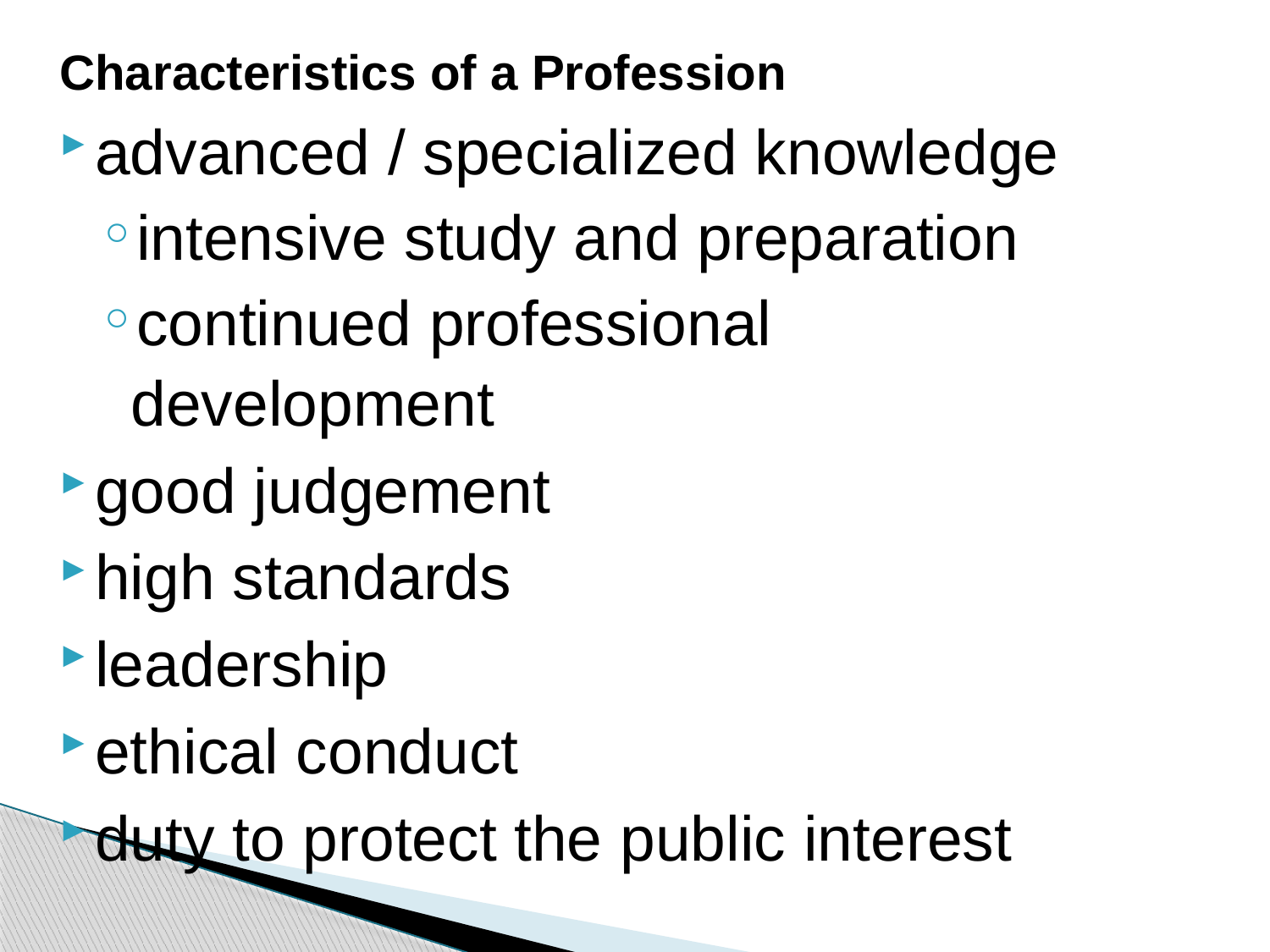

Characteristics of a Profession
advanced / specialized knowledge
intensive study and preparation
continued professional development
good judgement
high standards
leadership
ethical conduct
duty to protect the public interest